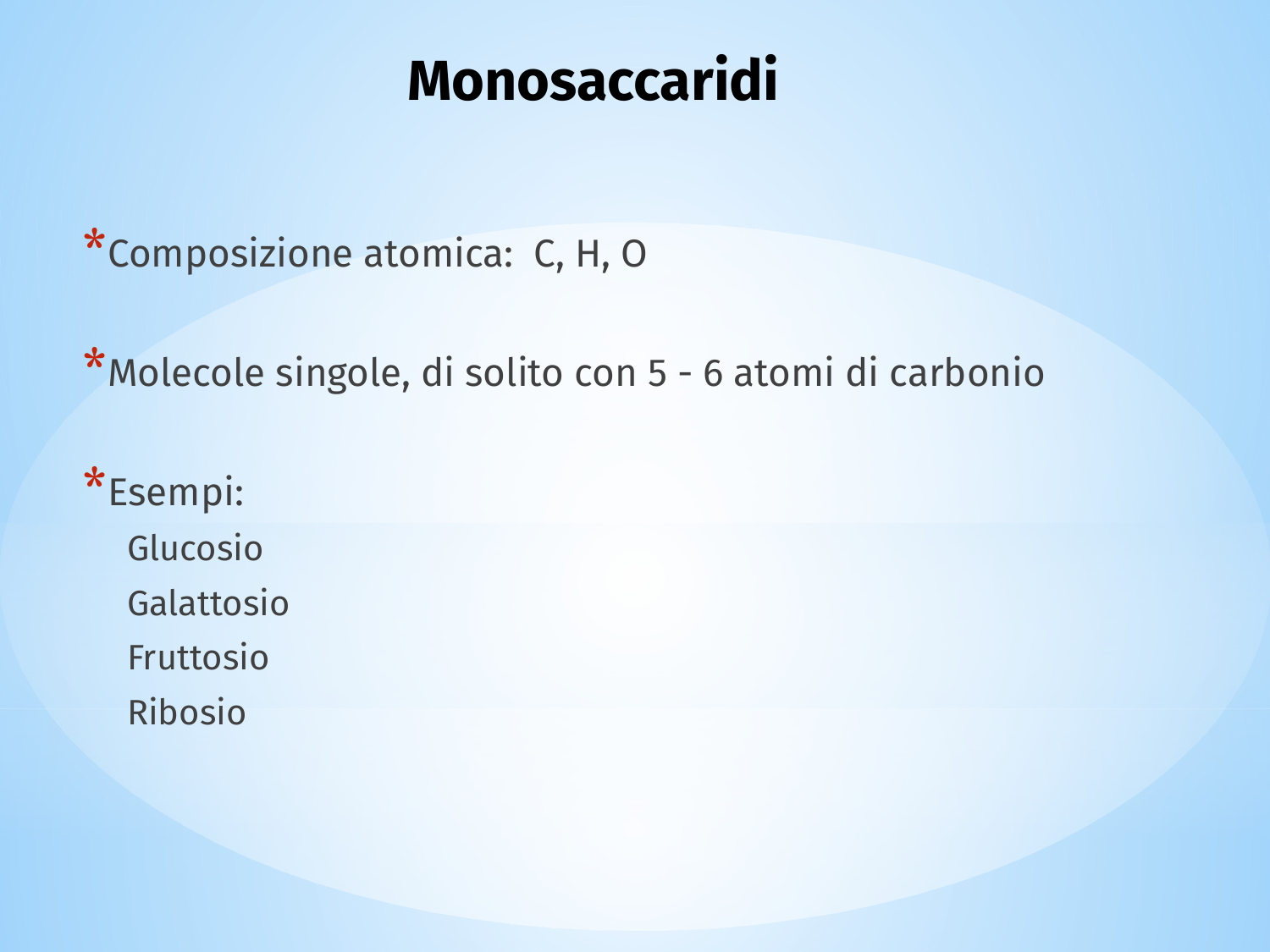

# Monosaccaridi
Composizione atomica:  C, H, O

Molecole singole, di solito con 5 - 6 atomi di carbonio

Esempi:
Glucosio
Galattosio
Fruttosio
Ribosio